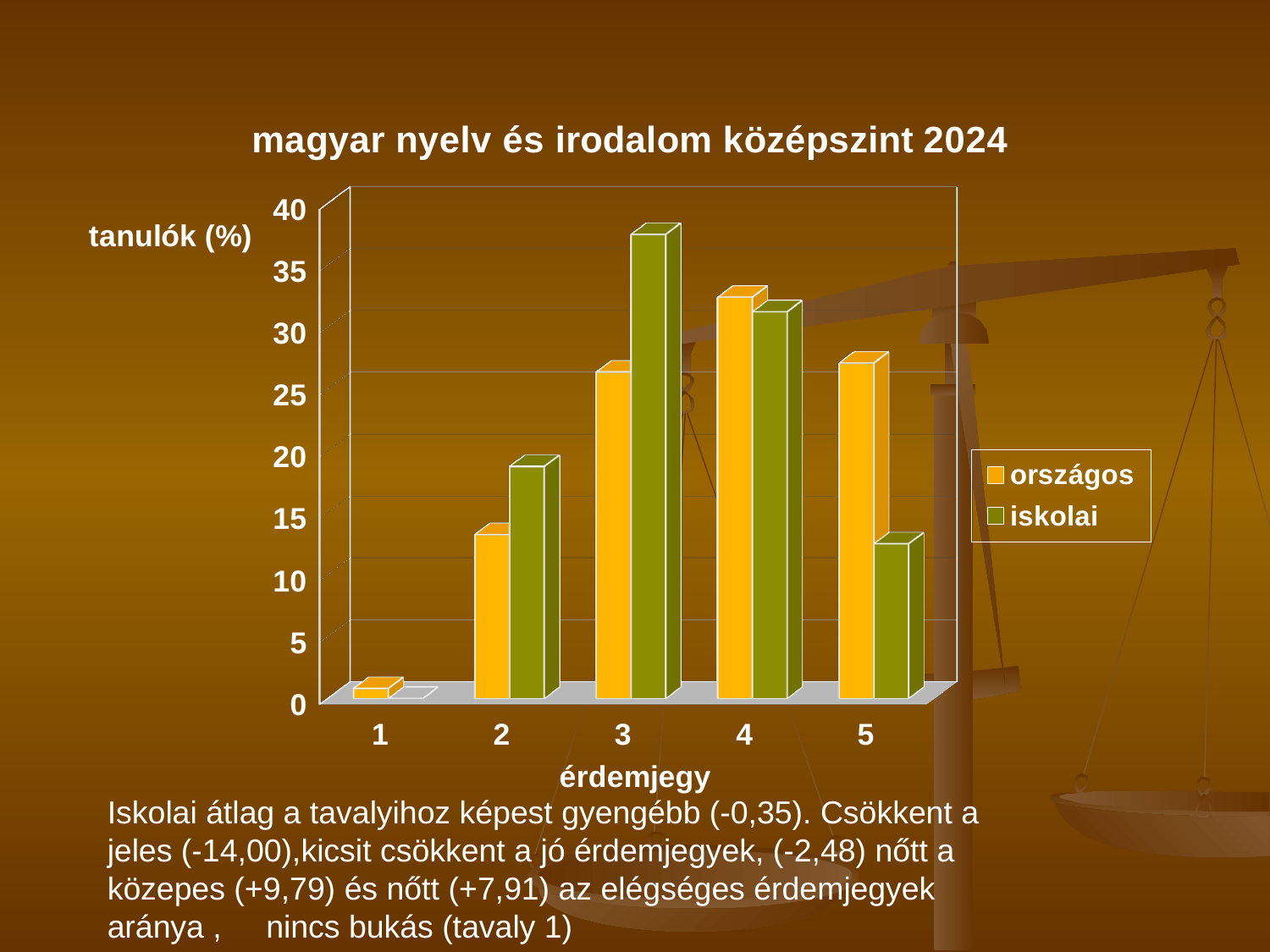

[unsupported chart]

Iskolai átlag a tavalyihoz képest gyengébb (-0,35). Csökkent a jeles (-14,00),kicsit csökkent a jó érdemjegyek, (-2,48) nőtt a közepes (+9,79) és nőtt (+7,91) az elégséges érdemjegyek aránya ,     nincs bukás (tavaly 1)